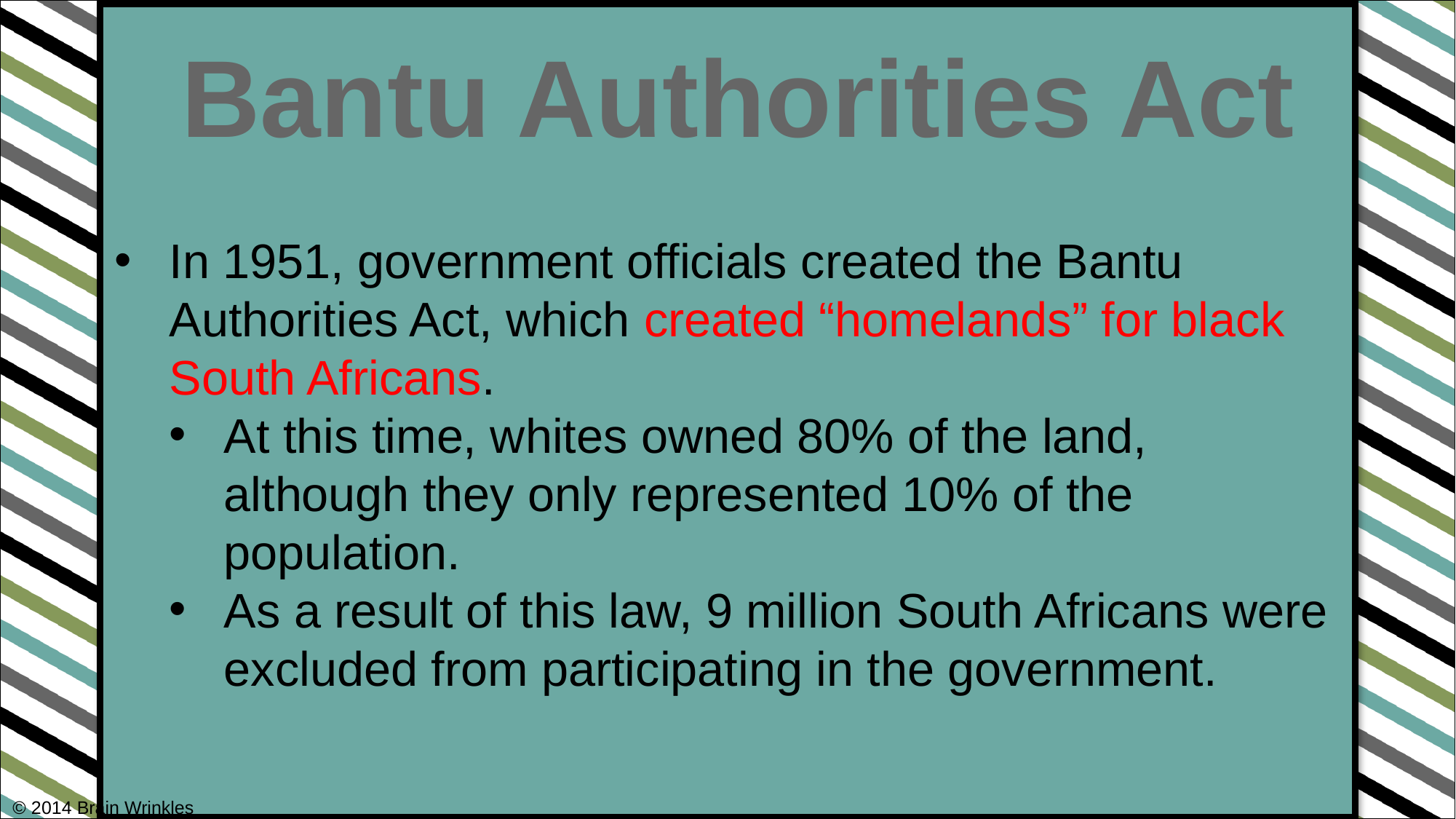

Bantu Authorities Act

In 1951, government officials created the Bantu Authorities Act, which created “homelands” for black South Africans.
At this time, whites owned 80% of the land, although they only represented 10% of the population.
As a result of this law, 9 million South Africans were excluded from participating in the government.
© 2014 Brain Wrinkles